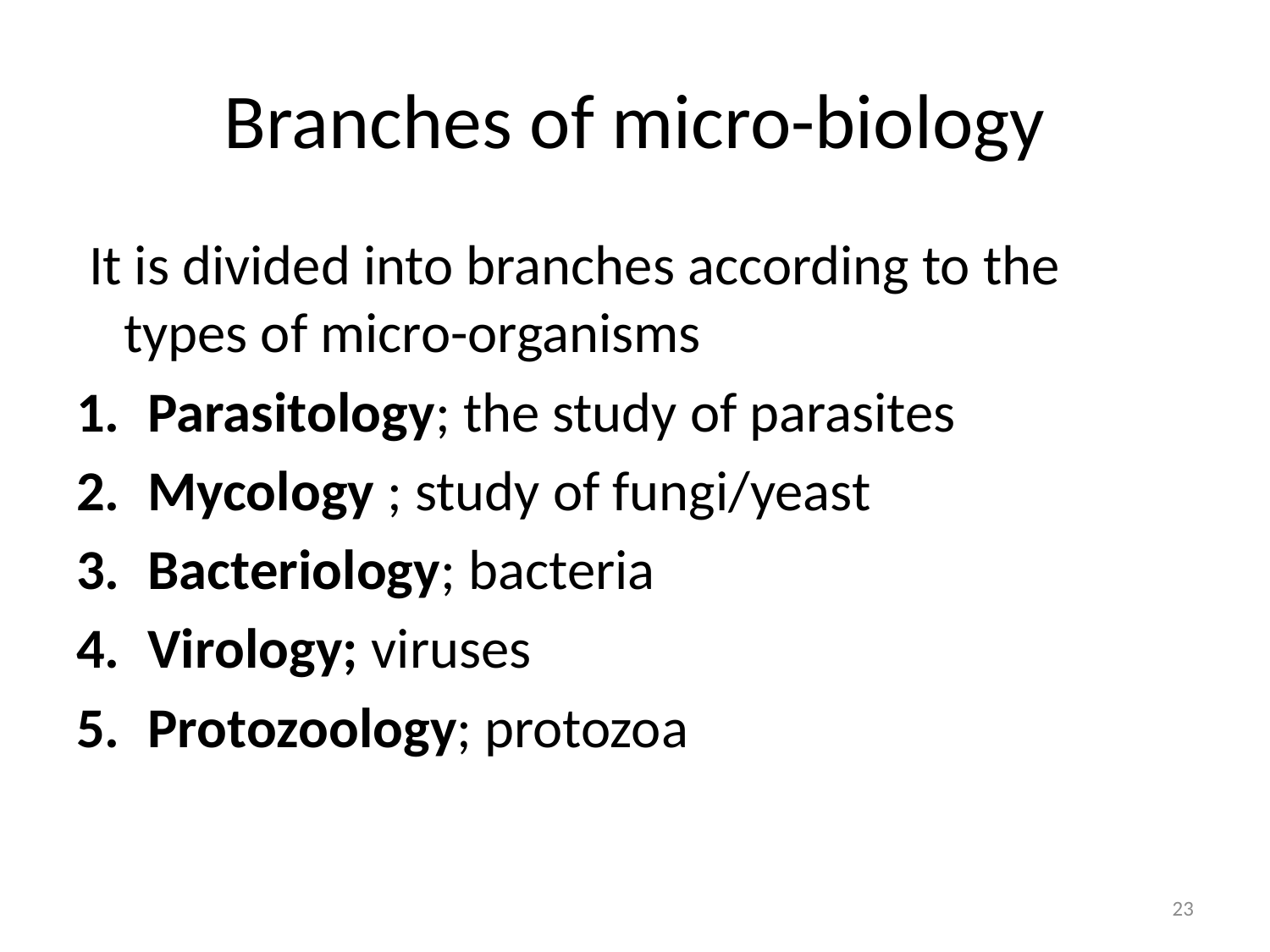

# Branches of micro-biology
 It is divided into branches according to the types of micro-organisms
Parasitology; the study of parasites
Mycology ; study of fungi/yeast
Bacteriology; bacteria
Virology; viruses
Protozoology; protozoa

23